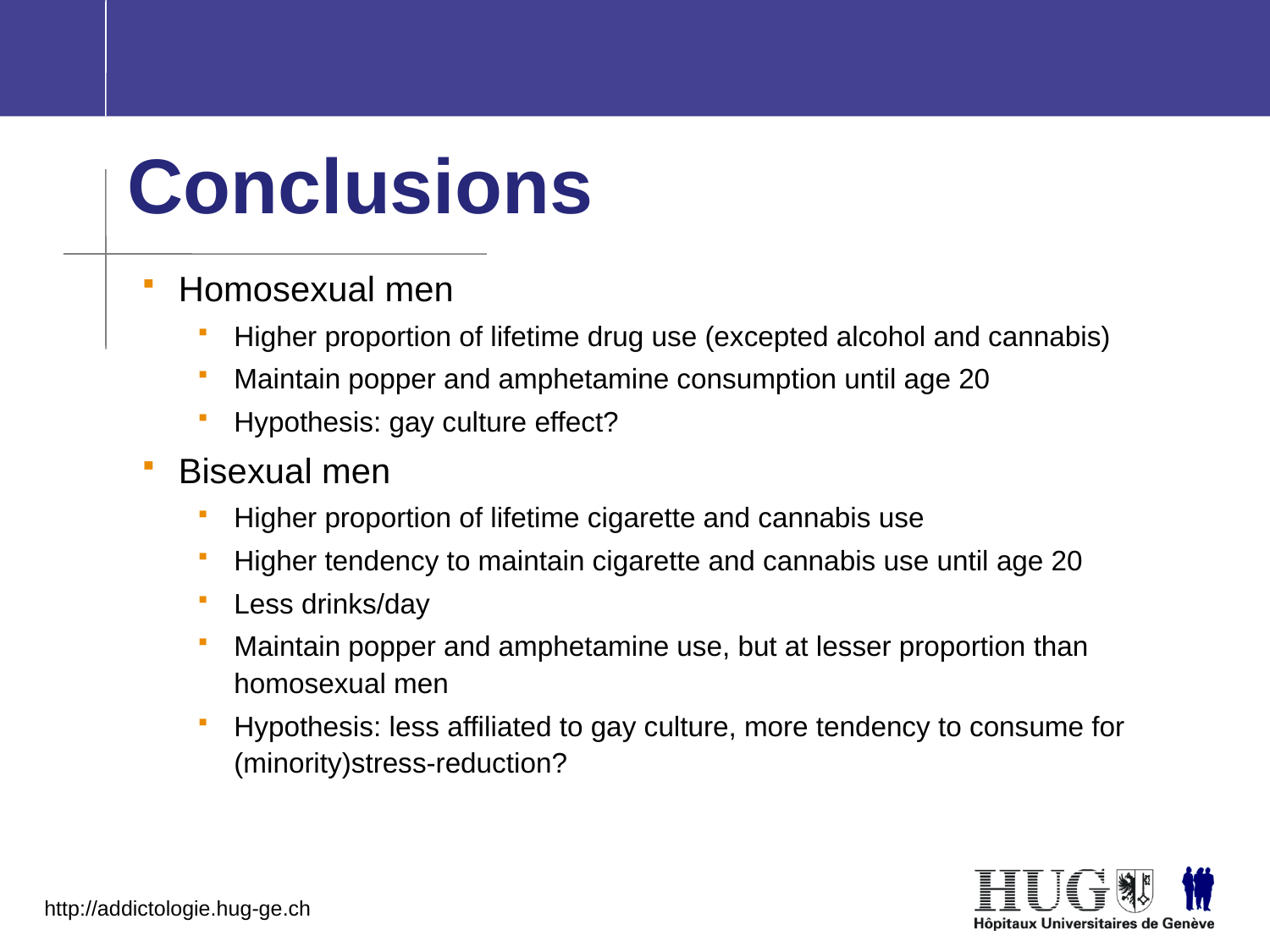

# Conclusions

Homosexual men
Higher proportion of lifetime drug use (excepted alcohol and cannabis)
Maintain popper and amphetamine consumption until age 20
Hypothesis: gay culture effect?
Bisexual men
Higher proportion of lifetime cigarette and cannabis use
Higher tendency to maintain cigarette and cannabis use until age 20
Less drinks/day
Maintain popper and amphetamine use, but at lesser proportion than homosexual men
Hypothesis: less affiliated to gay culture, more tendency to consume for (minority)stress-reduction?